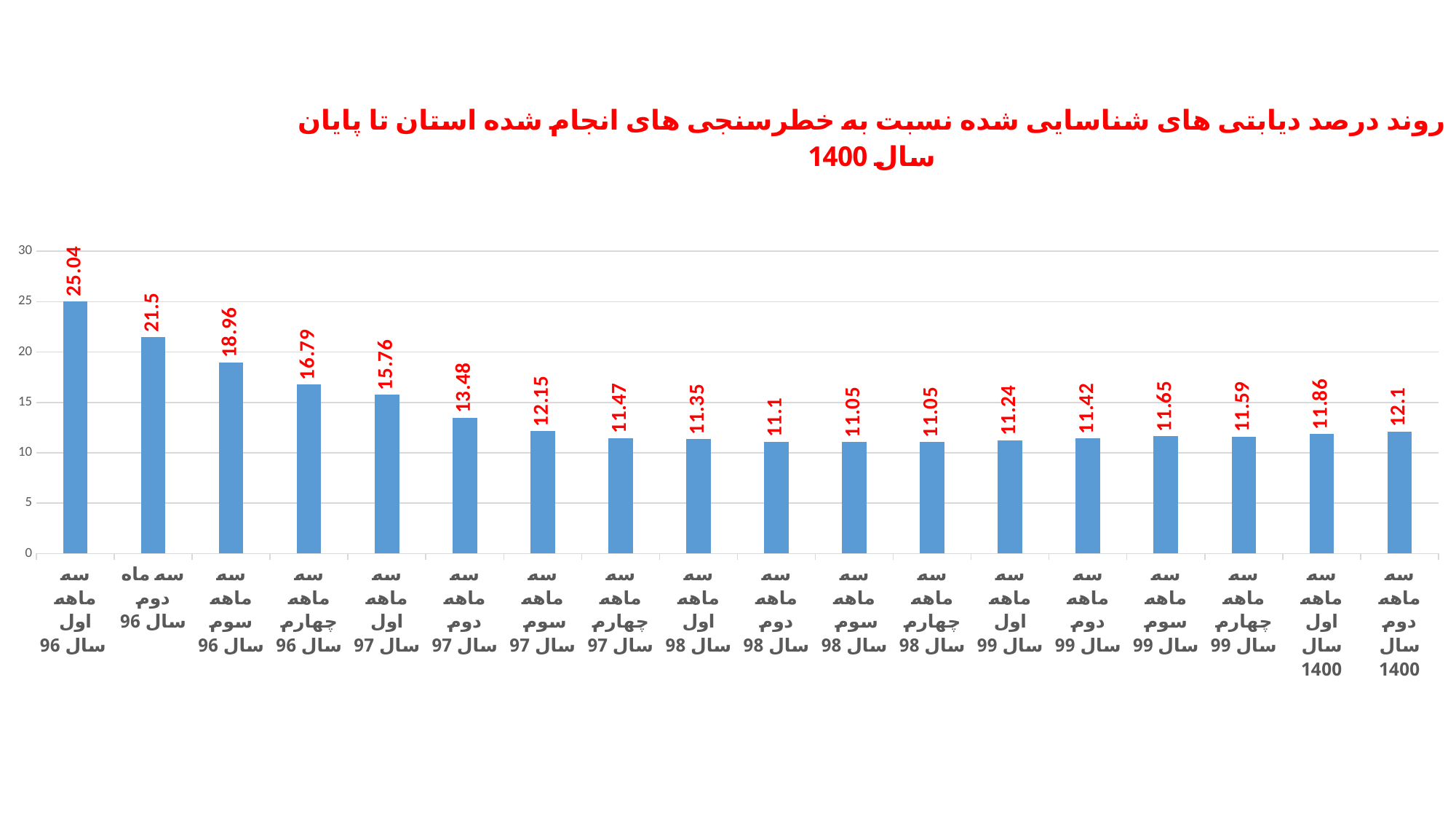

### Chart: روند درصد دیابتی های شناسایی شده نسبت به خطرسنجی های انجام شده استان تا پایان سال 1400

| Category | استان |
|---|---|
| سه ماهه اول سال 96  | 25.04 |
| سه ماه دوم سال 96 | 21.5 |
| سه ماهه سوم سال 96 | 18.96 |
| سه ماهه چهارم سال 96 | 16.79 |
| سه ماهه اول سال 97 | 15.76 |
| سه ماهه دوم سال 97 | 13.48 |
| سه ماهه سوم  سال 97 | 12.15 |
| سه ماهه چهارم سال 97 | 11.47 |
| سه ماهه اول سال 98 | 11.35 |
| سه ماهه دوم سال 98 | 11.1 |
| سه ماهه سوم  سال 98 | 11.05 |
| سه ماهه چهارم سال 98 | 11.05 |
| سه ماهه اول سال 99 | 11.24 |
| سه ماهه دوم سال 99 | 11.42 |
| سه ماهه سوم سال 99 | 11.65 |
| سه ماهه چهارم سال 99 | 11.59 |
| سه ماهه اول سال 1400 | 11.86 |
| سه ماهه دوم سال 1400 | 12.1 |